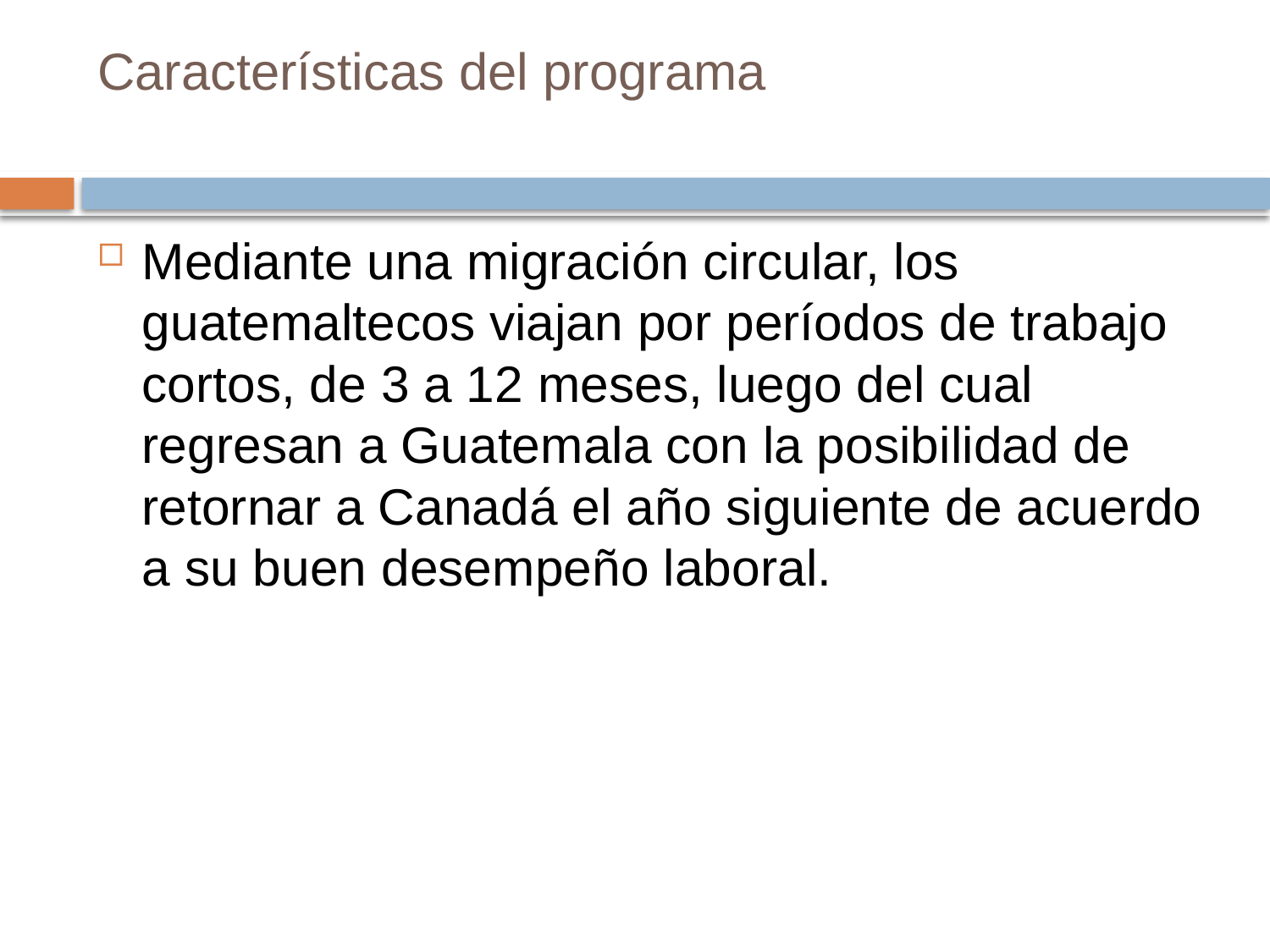

# Características del programa
Mediante una migración circular, los guatemaltecos viajan por períodos de trabajo cortos, de 3 a 12 meses, luego del cual regresan a Guatemala con la posibilidad de retornar a Canadá el año siguiente de acuerdo a su buen desempeño laboral.